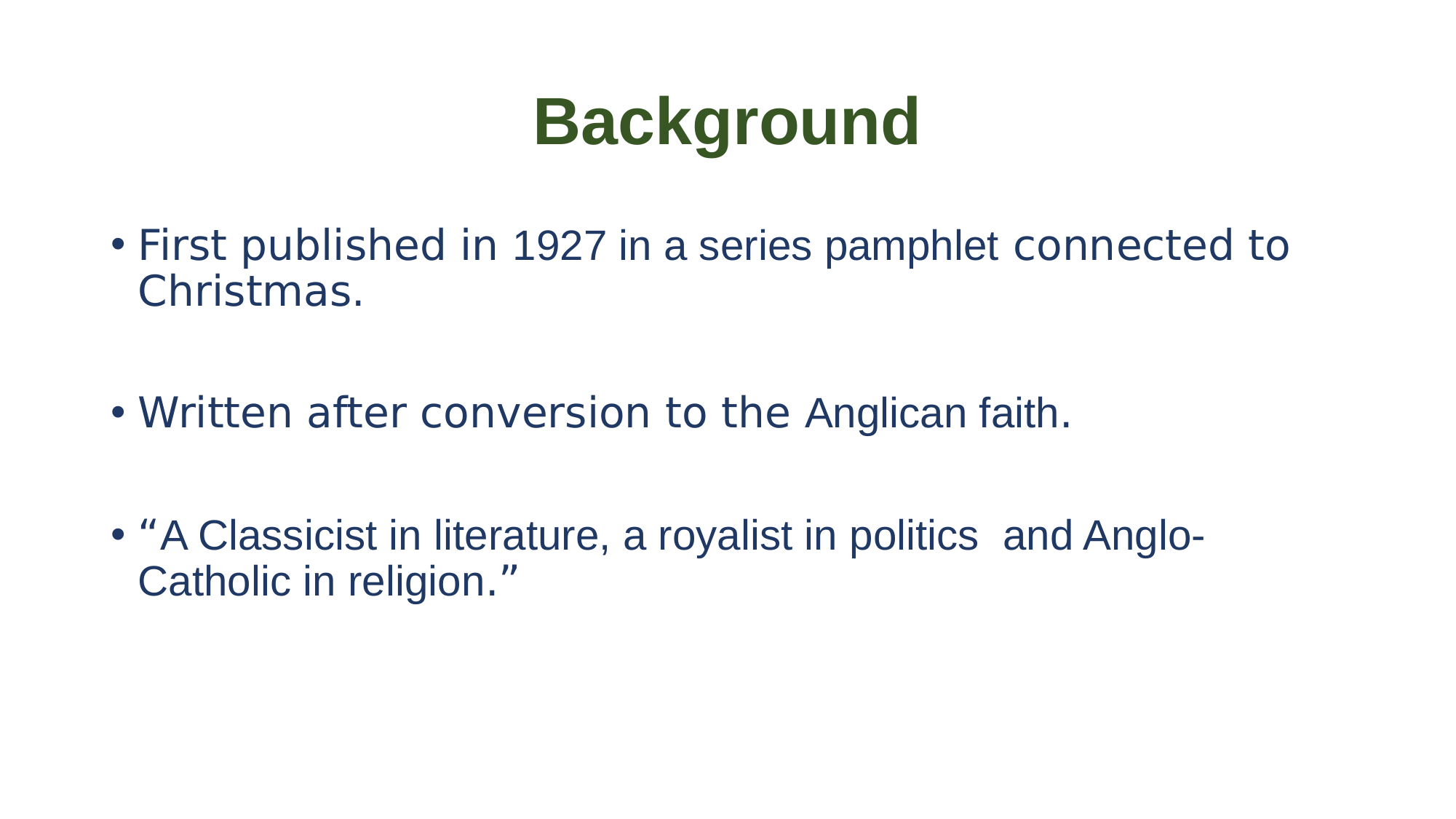

# Background
First published in 1927 in a series pamphlet connected to Christmas.

Written after conversion to the Anglican faith.

“A Classicist in literature, a royalist in politics  and Anglo-Catholic in religion.”